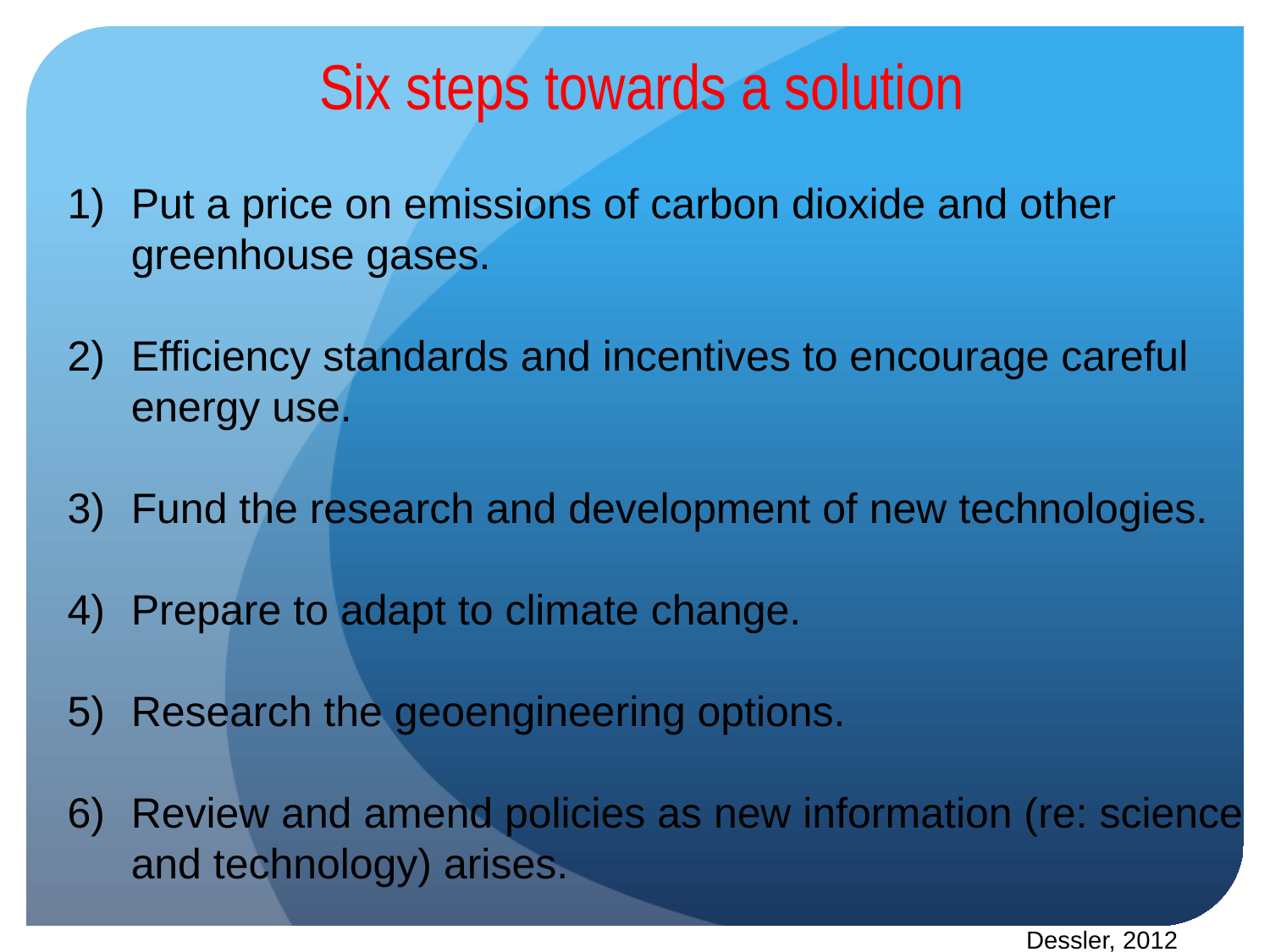

Six steps towards a solution
Put a price on emissions of carbon dioxide and other greenhouse gases.

Efficiency standards and incentives to encourage careful energy use.

Fund the research and development of new technologies.

Prepare to adapt to climate change.

Research the geoengineering options.

Review and amend policies as new information (re: science and technology) arises.
Dessler, 2012